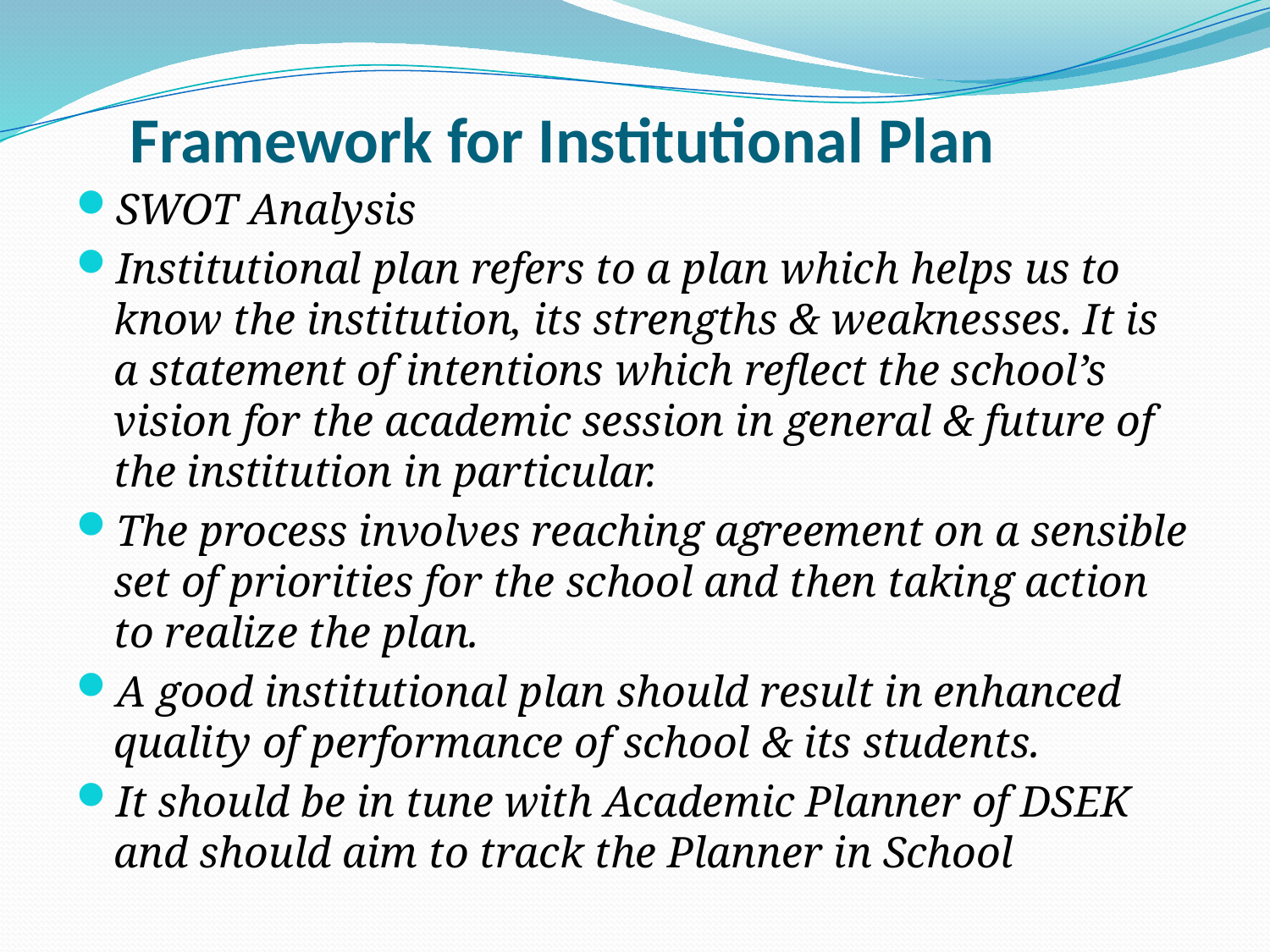

# Framework for Institutional Plan
SWOT Analysis
Institutional plan refers to a plan which helps us to know the institution, its strengths & weaknesses. It is a statement of intentions which reflect the school’s vision for the academic session in general & future of the institution in particular.
The process involves reaching agreement on a sensible set of priorities for the school and then taking action to realize the plan.
A good institutional plan should result in enhanced quality of performance of school & its students.
It should be in tune with Academic Planner of DSEK and should aim to track the Planner in School